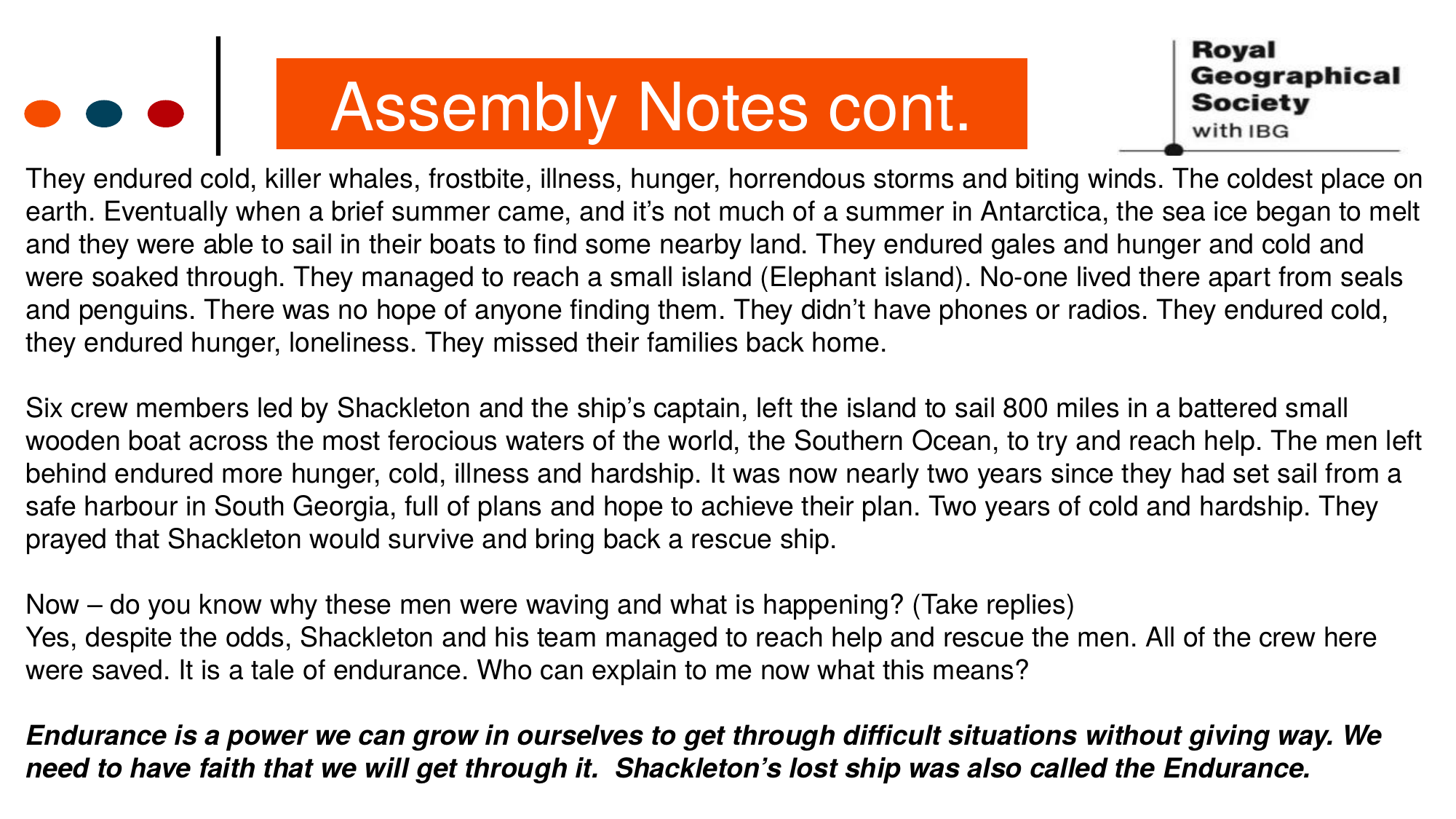

Assembly Notes cont.
They endured cold, killer whales, frostbite, illness, hunger, horrendous storms and biting winds. The coldest place on earth. Eventually when a brief summer came, and it’s not much of a summer in Antarctica, the sea ice began to melt and they were able to sail in their boats to find some nearby land. They endured gales and hunger and cold and were soaked through. They managed to reach a small island (Elephant island). No-one lived there apart from seals and penguins. There was no hope of anyone finding them. They didn’t have phones or radios. They endured cold, they endured hunger, loneliness. They missed their families back home.

Six crew members led by Shackleton and the ship’s captain, left the island to sail 800 miles in a battered small wooden boat across the most ferocious waters of the world, the Southern Ocean, to try and reach help. The men left behind endured more hunger, cold, illness and hardship. It was now nearly two years since they had set sail from a safe harbour in South Georgia, full of plans and hope to achieve their plan. Two years of cold and hardship. They prayed that Shackleton would survive and bring back a rescue ship.

Now – do you know why these men were waving and what is happening? (Take replies)
Yes, despite the odds, Shackleton and his team managed to reach help and rescue the men. All of the crew here were saved. It is a tale of endurance. Who can explain to me now what this means?

Endurance is a power we can grow in ourselves to get through difficult situations without giving way. We need to have faith that we will get through it.  Shackleton’s lost ship was also called the Endurance.